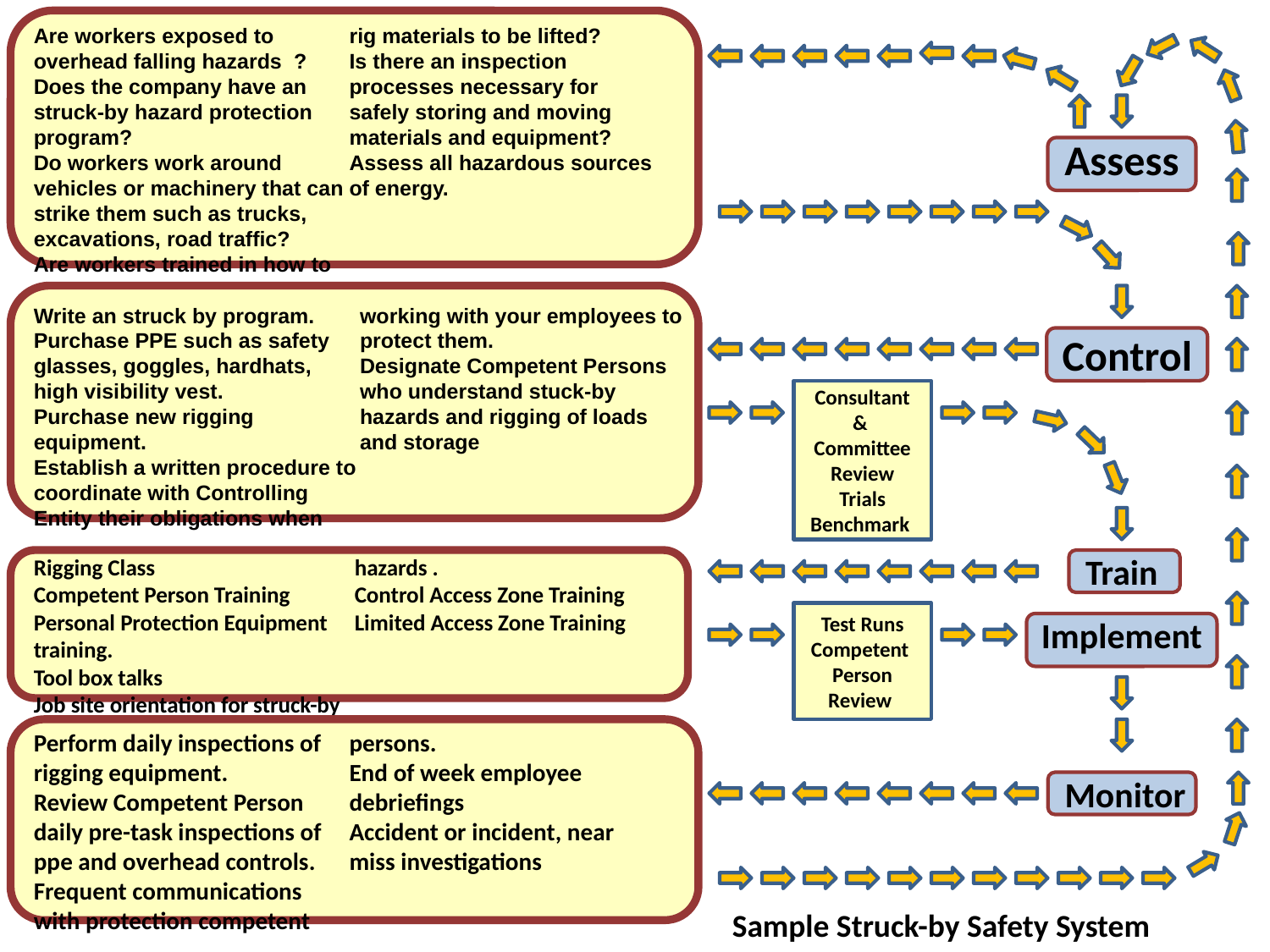

Are workers exposed to overhead falling hazards  ?
Does the company have an struck-by hazard protection program?
Do workers work around vehicles or machinery that can strike them such as trucks, excavations, road traffic?
Are workers trained in how to rig materials to be lifted?
Is there an inspection processes necessary for safely storing and moving materials and equipment?
Assess all hazardous sources of energy.

Assess

Write an struck by program.
Purchase PPE such as safety glasses, goggles, hardhats, high visibility vest.
Purchase new rigging equipment.
Establish a written procedure to coordinate with Controlling Entity their obligations when working with your employees to protect them.
Designate Competent Persons who understand stuck-by hazards and rigging of loads and storage
Control

Consultant
&
Committee
Review
Trials
Benchmark

Rigging Class
Competent Person Training
Personal Protection Equipment training.
Tool box talks
Job site orientation for struck-by hazards .
Control Access Zone Training
Limited Access Zone Training

Train

Implement

Test Runs
Competent
Person
Review

Perform daily inspections of rigging equipment.
Review Competent Person daily pre-task inspections of ppe and overhead controls.
Frequent communications with protection competent persons.
End of week employee debriefings
Accident or incident, near miss investigations
Monitor

Sample Struck-by Safety System